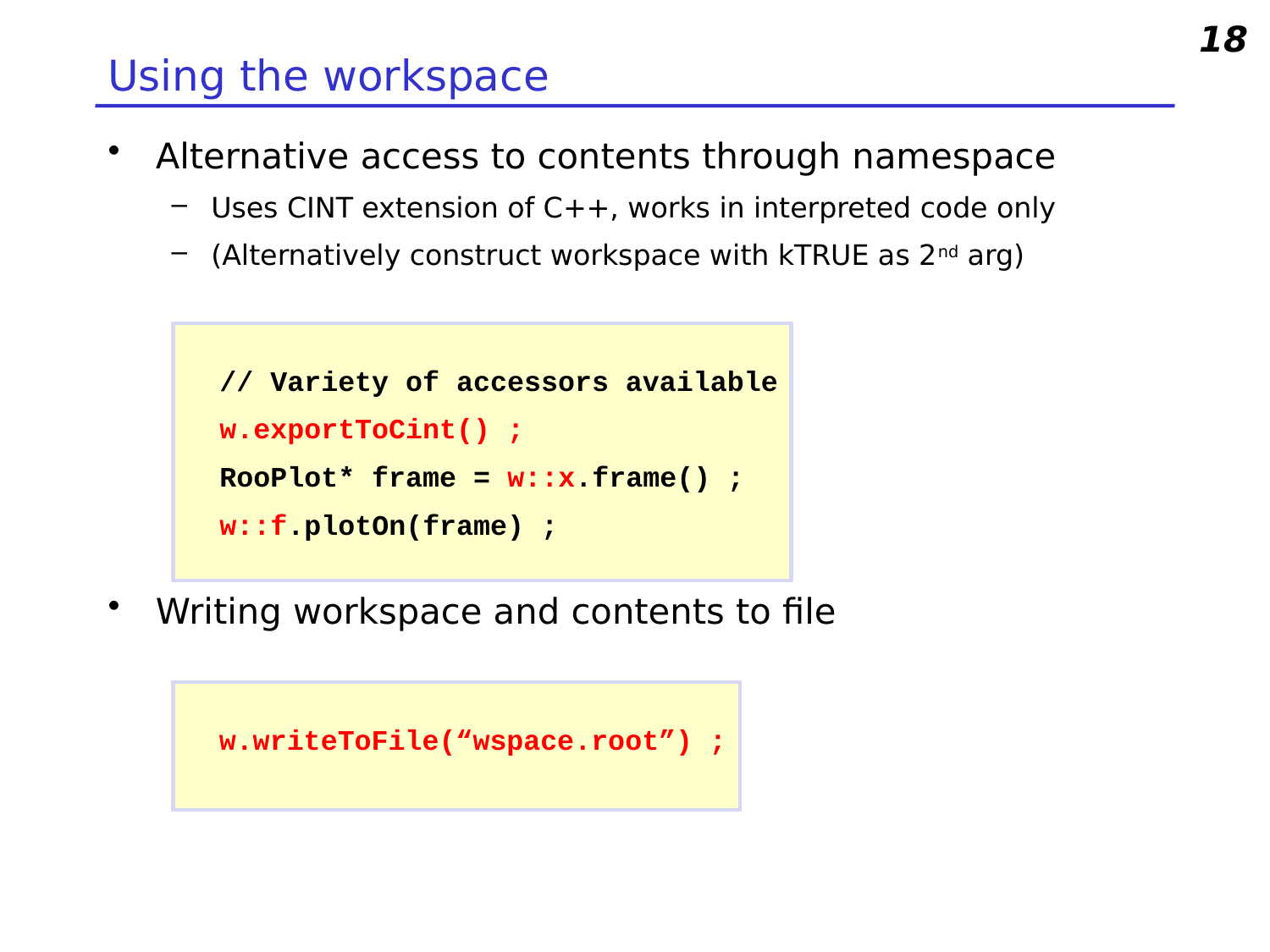

18
# Using the workspace
Alternative access to contents through namespace
Uses CINT extension of C++, works in interpreted code only
(Alternatively construct workspace with kTRUE as 2nd arg)

Writing workspace and contents to file
  // Variety of accessors available
  w.exportToCint() ;
  RooPlot* frame = w::x.frame() ;
  w::f.plotOn(frame) ;
  w.writeToFile(“wspace.root”) ;